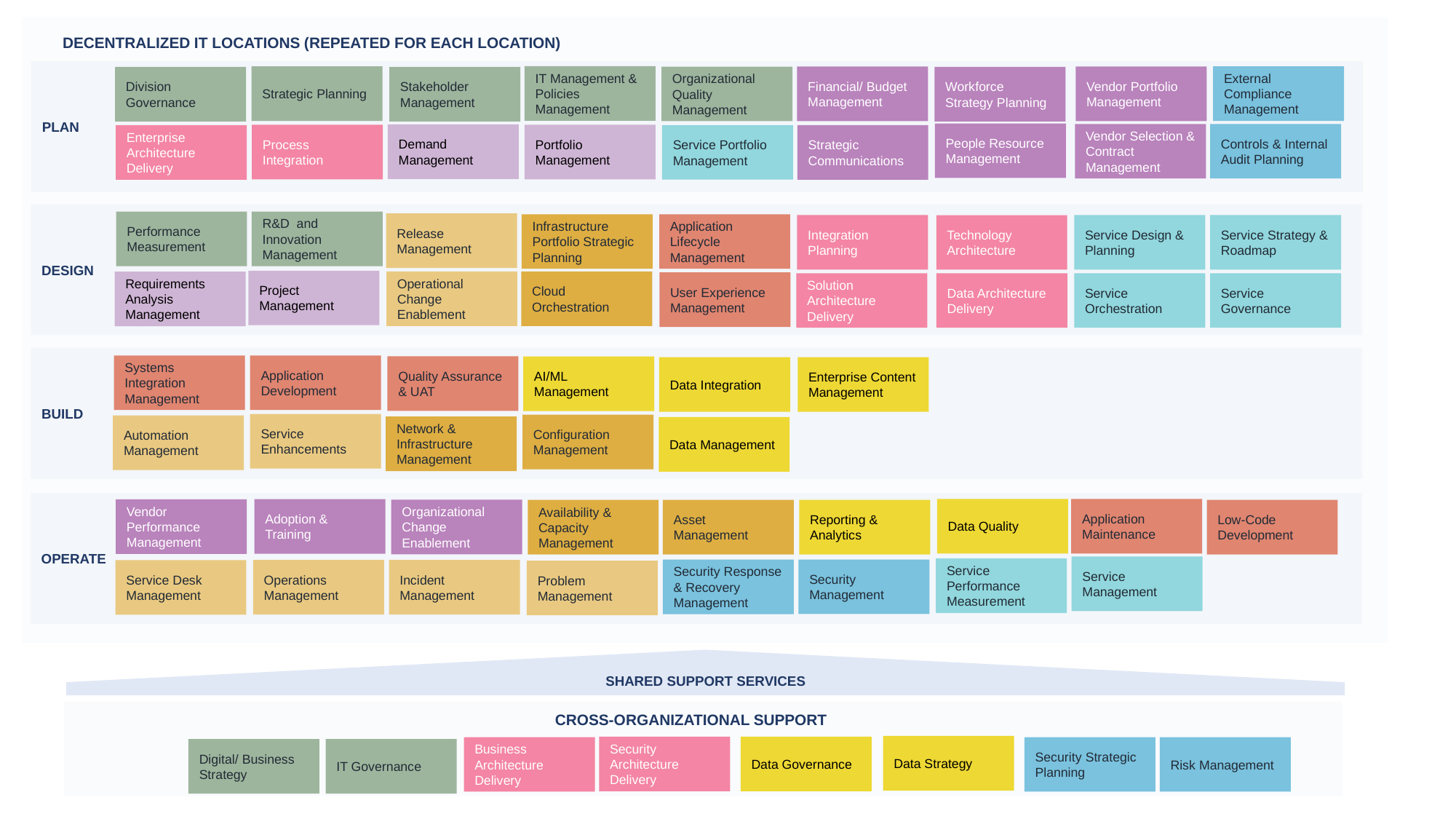

DECENTRALIZED IT LOCATIONS (REPEATED FOR EACH LOCATION)
SHARED SUPPORT SERVICES
PLAN
IT Management & Policies Management
Strategic Planning
External Compliance Management
Financial/ Budget Management
Vendor Portfolio Management
Organizational Quality Management
Workforce Strategy Planning
Stakeholder Management
Division Governance
People Resource Management
Vendor Selection & Contract Management
Controls & Internal Audit Planning
Demand Management
Process Integration
Portfolio Management
Service Portfolio Management
Enterprise Architecture Delivery
Strategic Communications
DESIGN
Performance Measurement
R&D  and Innovation Management
Release Management
Infrastructure Portfolio Strategic Planning
Application Lifecycle Management
Integration Planning
Service Design & Planning
Service Strategy & Roadmap
Technology Architecture
Project Management
Operational Change Enablement
Cloud Orchestration
Requirements Analysis Management
User Experience Management
Solution Architecture
Delivery
Data Architecture Delivery
Service  Orchestration
Service Governance
BUILD
Systems Integration Management
Application Development
Quality Assurance & UAT
AI/ML Management
Data Integration
Enterprise Content Management
Service Enhancements
Configuration Management
Automation Management
Network & Infrastructure Management
Data Management
OPERATE
Data Quality
Application Maintenance
Adoption & Training
Vendor Performance Management
Organizational Change Enablement
Availability & Capacity Management
Asset Management
Reporting & Analytics
Low-Code Development
Service Management
Service Performance Measurement
Security
Management
Security Response & Recovery Management
Operations Management
Incident Management
Service Desk Management
Problem Management

CROSS-ORGANIZATIONAL SUPPORT
Data Strategy
Security Architecture Delivery
Data Governance
Business Architecture
Delivery
Security Strategic Planning
Risk Management
Digital/ Business Strategy
IT Governance